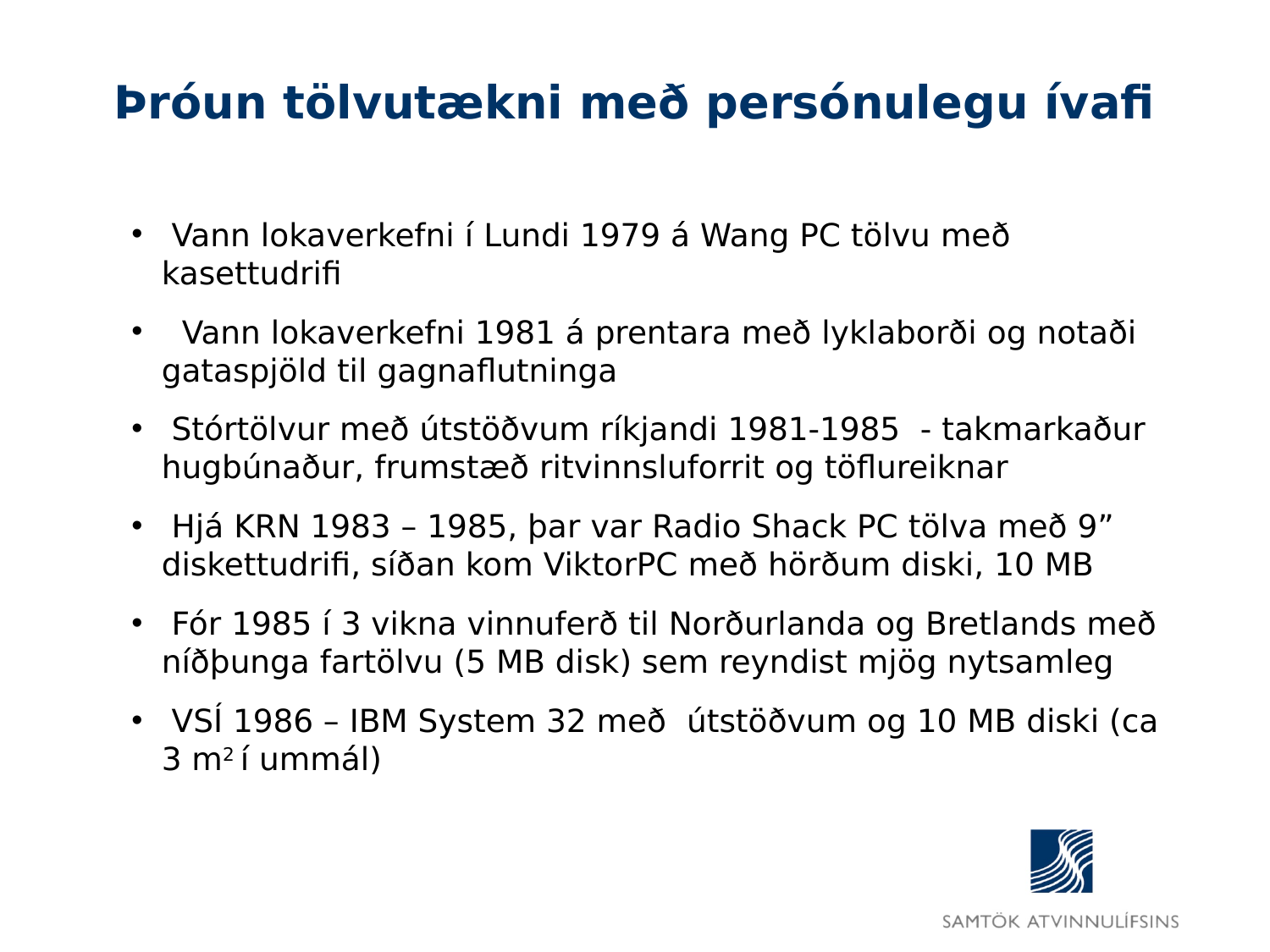

# Þróun tölvutækni með persónulegu ívafi
 Vann lokaverkefni í Lundi 1979 á Wang PC tölvu með kasettudrifi
  Vann lokaverkefni 1981 á prentara með lyklaborði og notaði gataspjöld til gagnaflutninga
 Stórtölvur með útstöðvum ríkjandi 1981-1985  - takmarkaður hugbúnaður, frumstæð ritvinnsluforrit og töflureiknar
 Hjá KRN 1983 – 1985, þar var Radio Shack PC tölva með 9” diskettudrifi, síðan kom ViktorPC með hörðum diski, 10 MB
 Fór 1985 í 3 vikna vinnuferð til Norðurlanda og Bretlands með níðþunga fartölvu (5 MB disk) sem reyndist mjög nytsamleg
 VSÍ 1986 – IBM System 32 með  útstöðvum og 10 MB diski (ca 3 m2 í ummál)